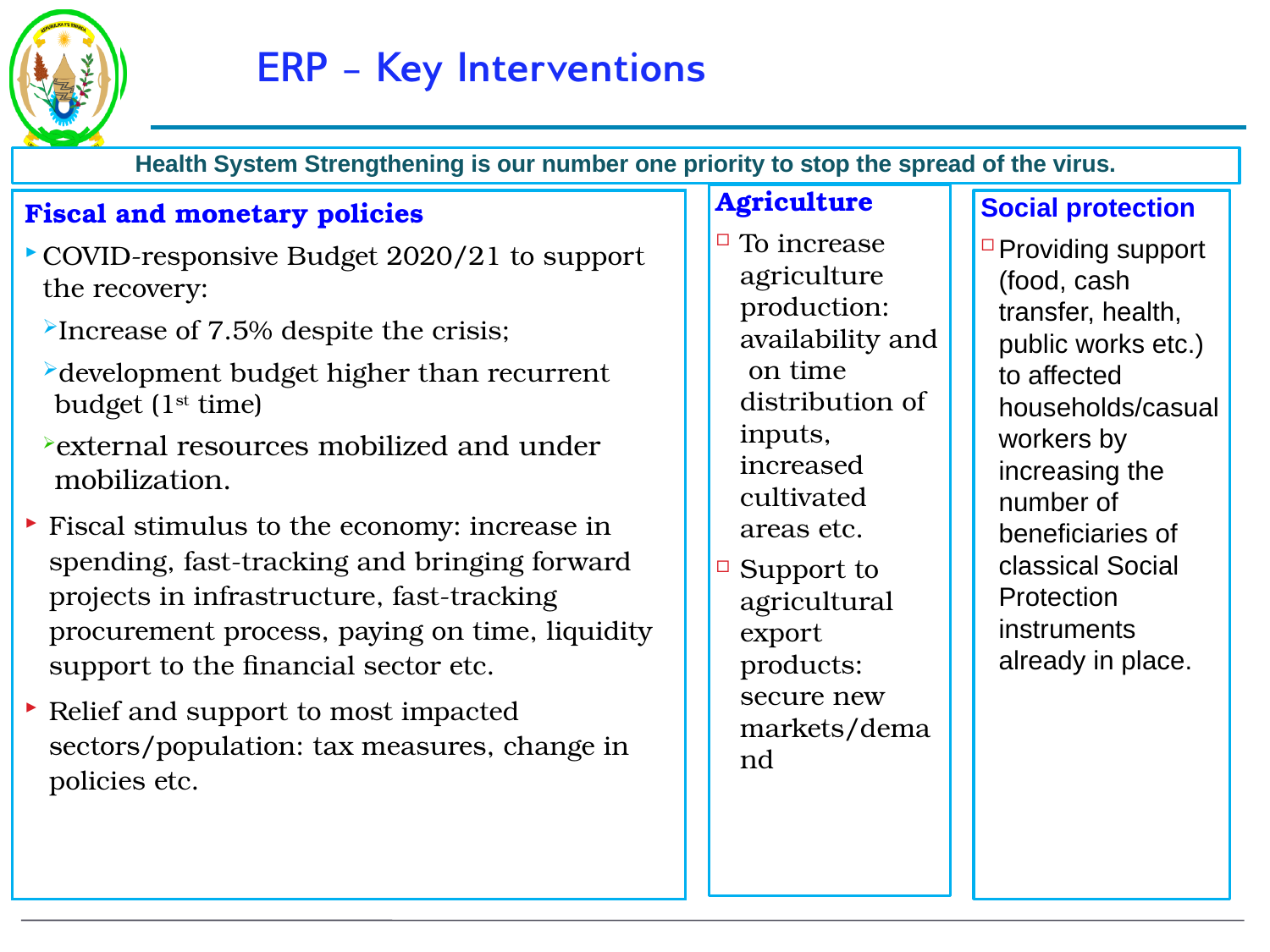

# ERP – Key Interventions
Health System Strengthening is our number one priority to stop the spread of the virus.
Agriculture
To increase agriculture production: availability and  on time distribution of inputs, increased cultivated areas etc.
Support to agricultural export products: secure new markets/demand

Fiscal and monetary policies
COVID-responsive Budget 2020/21 to support the recovery:
Increase of 7.5% despite the crisis;
development budget higher than recurrent budget (1st time)
external resources mobilized and under mobilization.
Fiscal stimulus to the economy: increase in spending, fast-tracking and bringing forward projects in infrastructure, fast-tracking procurement process, paying on time, liquidity support to the financial sector etc.
Relief and support to most impacted sectors/population: tax measures, change in policies etc.

Social protection
Providing support (food, cash transfer, health, public works etc.) to affected households/casual workers by increasing the number of beneficiaries of classical Social Protection instruments already in place.